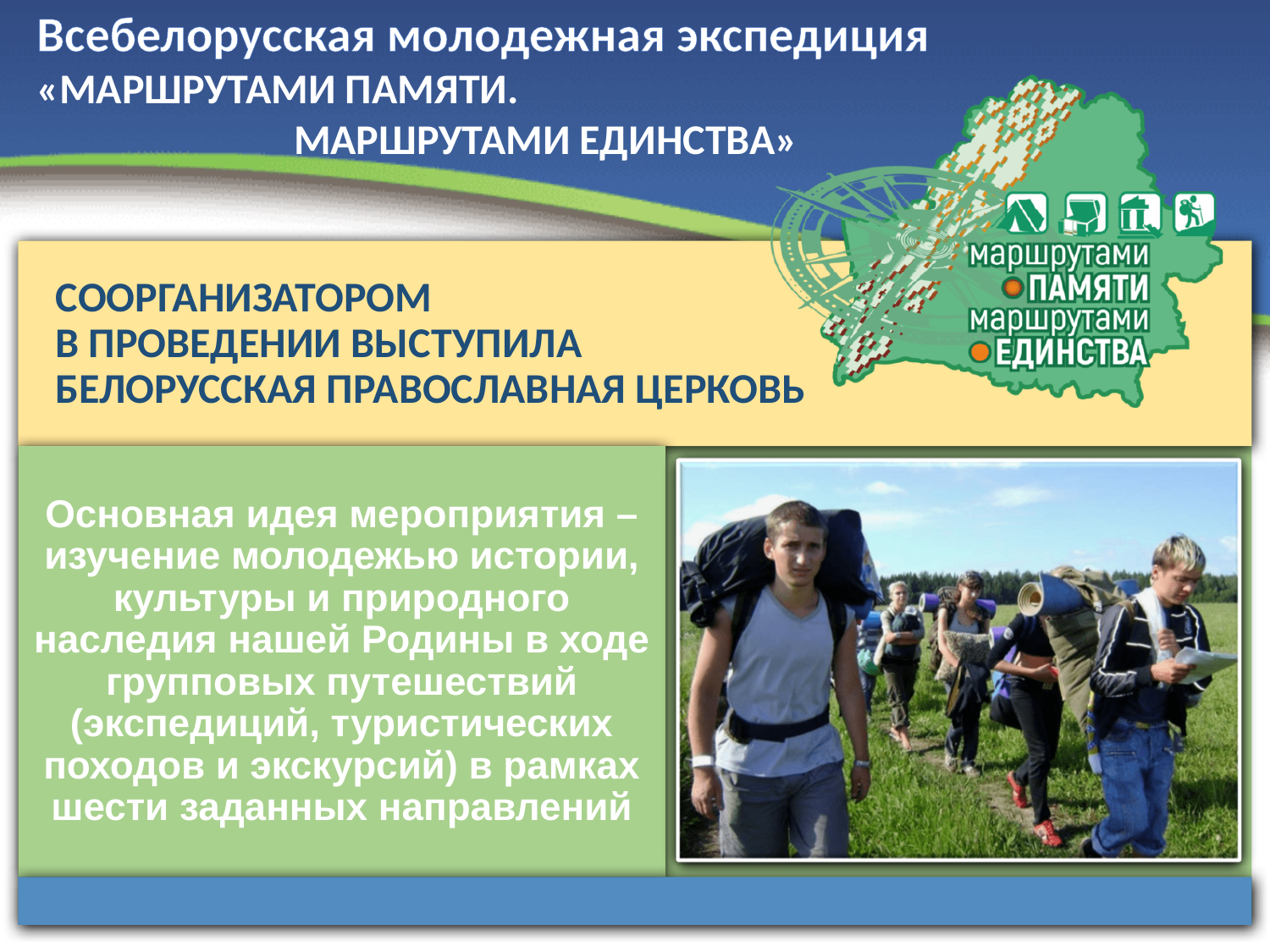

Всебелорусская молодежная экспедиция
«МАРШРУТАМИ ПАМЯТИ.
                           МАРШРУТАМИ ЕДИНСТВА»

СООРГАНИЗАТОРОМ
В ПРОВЕДЕНИИ ВЫСТУПИЛА
БЕЛОРУССКАЯ ПРАВОСЛАВНАЯ ЦЕРКОВЬ
Основная идея мероприятия – изучение молодежью истории, культуры и природного наследия нашей Родины в ходе групповых путешествий (экспедиций, туристических походов и экскурсий) в рамках шести заданных направлений